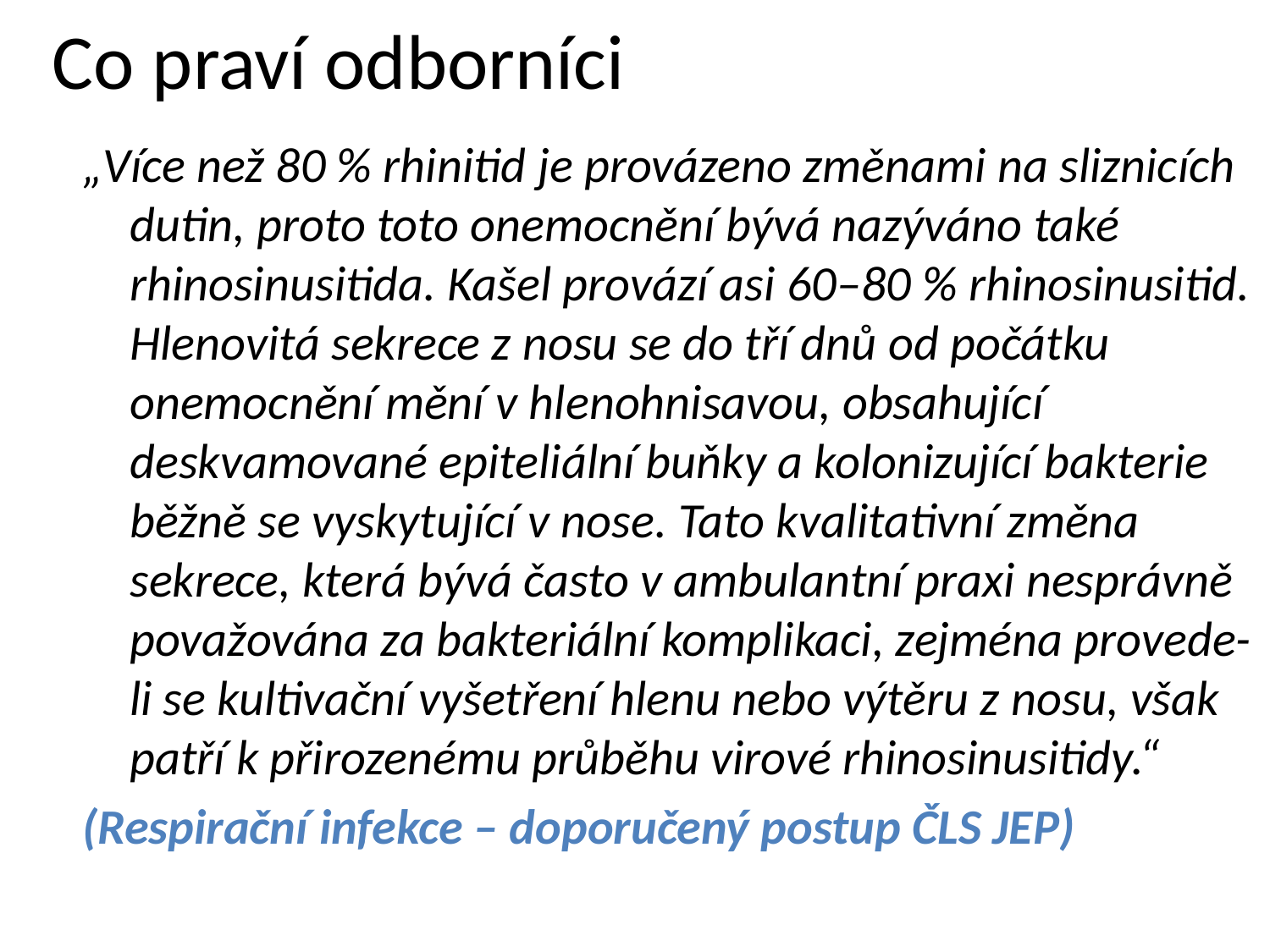

# Co praví odborníci
„Více než 80 % rhinitid je provázeno změnami na sliznicích dutin, proto toto onemocnění bývá nazýváno také rhinosinusitida. Kašel provází asi 60–80 % rhinosinusitid. Hlenovitá sekrece z nosu se do tří dnů od počátku onemocnění mění v hlenohnisavou, obsahující deskvamované epiteliální buňky a kolonizující bakterie běžně se vyskytující v nose. Tato kvalitativní změna sekrece, která bývá často v ambulantní praxi nesprávně považována za bakteriální komplikaci, zejména provede-li se kultivační vyšetření hlenu nebo výtěru z nosu, však patří k přirozenému průběhu virové rhinosinusitidy.“
(Respirační infekce – doporučený postup ČLS JEP)